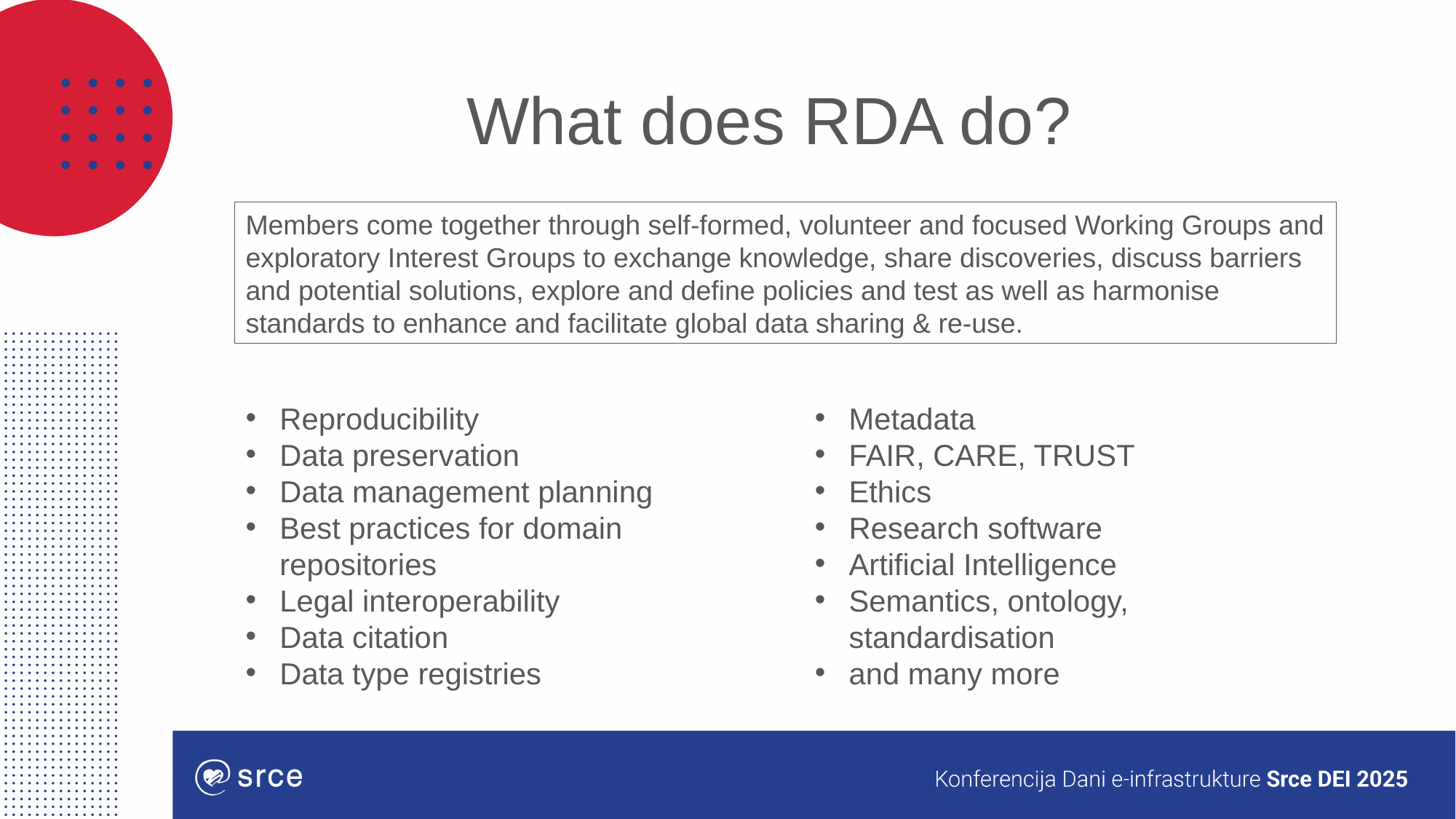

# What does RDA do?
Members come together through self-formed, volunteer and focused Working Groups and exploratory Interest Groups to exchange knowledge, share discoveries, discuss barriers and potential solutions, explore and define policies and test as well as harmonise standards to enhance and facilitate global data sharing & re-use.
Reproducibility
Data preservation
Data management planning
Best practices for domain repositories
Legal interoperability
Data citation
Data type registries

Metadata
FAIR, CARE, TRUST
Ethics
Research software
Artificial Intelligence
Semantics, ontology, standardisation
and many more